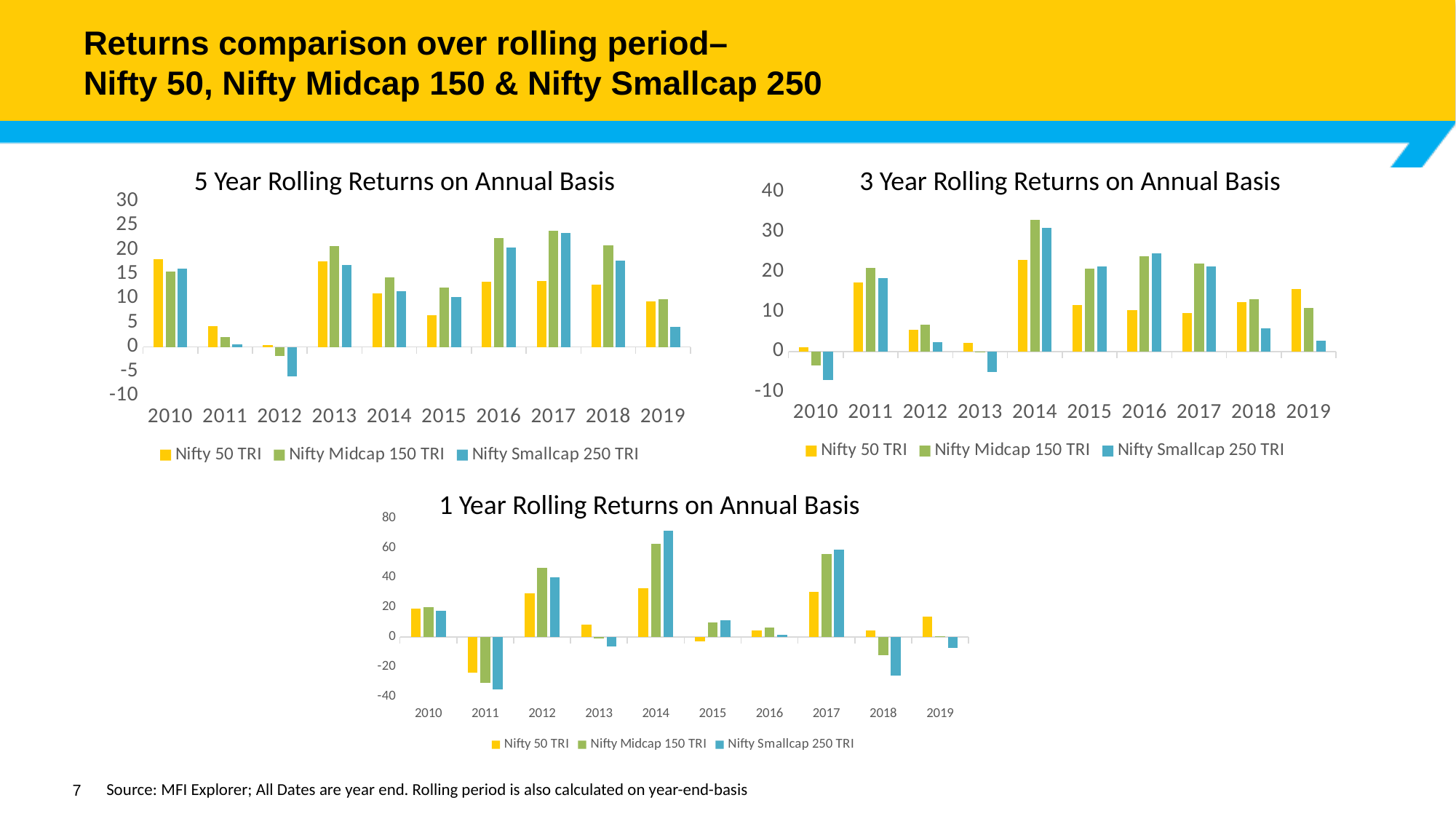

# Returns comparison over rolling period– Nifty 50, Nifty Midcap 150 & Nifty Smallcap 250
5 Year Rolling Returns on Annual Basis
3 Year Rolling Returns on Annual Basis

### Chart

| Category | Nifty 50 TRI | Nifty Midcap 150 TRI | Nifty Smallcap 250 TRI |
|---|---|---|---|
| 43830 | 15.6349 | 11.0312 | 2.7654 |
| 43465 | 12.4658 | 13.1645 | 5.8627 |
| 43098 | 9.6751 | 22.1135 | 21.3833 |
| 42734 | 10.4001 | 23.8783 | 24.6413 |
| 42369 | 11.6821 | 20.7757 | 21.3496 |
| 42004 | 22.9156 | 32.9917 | 31.0661 |
| 41639 | 2.145 | -0.0324 | -5.1637 |
| 41274 | 5.5409 | 6.7027 | 2.3501 |
| 40907 | 17.298 | 21.0194 | 18.4267 |
| 40543 | 1.046 | -3.4403 | -7.0308 |

### Chart

| Category | Nifty 50 TRI | Nifty Midcap 150 TRI | Nifty Smallcap 250 TRI |
|---|---|---|---|
| 43830 | 9.3812 | 9.8528 | 4.1293 |
| 43465 | 12.8908 | 20.9246 | 17.7682 |
| 43098 | 13.6368 | 23.9376 | 23.4947 |
| 42734 | 13.4687 | 22.4245 | 20.502 |
| 42369 | 6.5534 | 12.2515 | 10.2444 |
| 42004 | 11.0422 | 14.2961 | 11.4764 |
| 41639 | 17.6667 | 20.7227 | 16.8627 |
| 41274 | 0.347 | -1.8455 | -6.0337 |
| 40907 | 4.2673 | 2.0424 | 0.5918 |
| 40543 | 18.0611 | 15.5439 | 16.059 |
1 Year Rolling Returns on Annual Basis

### Chart

| Category | Nifty 50 TRI | Nifty Midcap 150 TRI | Nifty Smallcap 250 TRI |
|---|---|---|---|
| 43830 | 13.4765 | 0.6158 | -7.2635 |
| 43465 | 4.6129 | -12.5528 | -26.0037 |
| 43098 | 30.3493 | 55.887 | 58.6315 |
| 42734 | 4.3946 | 6.534 | 1.3853 |
| 42369 | -3.0131 | 9.7046 | 11.2664 |
| 42004 | 32.8992 | 62.6658 | 71.6617 |
| 41639 | 8.0725 | -1.2773 | -6.4427 |
| 41274 | 29.2637 | 46.4076 | 40.1463 |
| 40907 | -23.8733 | -31.0983 | -35.1643 |
| 40543 | 19.2245 | 20.0721 | 17.6277 |
Source: MFI Explorer; All Dates are year end. Rolling period is also calculated on year-end-basis